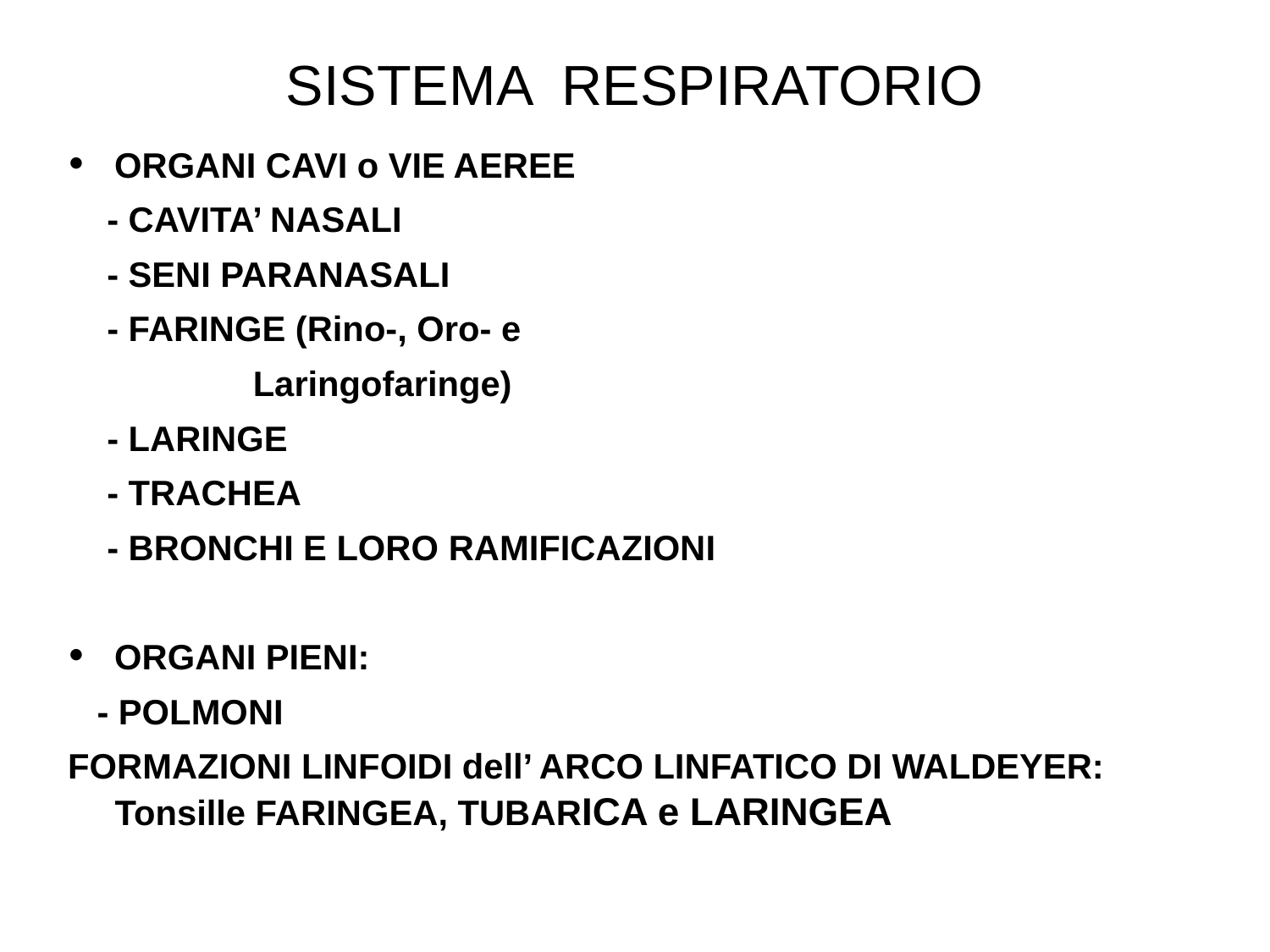

# SISTEMA  RESPIRATORIO
ORGANI CAVI o VIE AEREE
    - CAVITA’ NASALI
    - SENI PARANASALI
    - FARINGE (Rino-, Oro- e
                   Laringofaringe)
    - LARINGE
    - TRACHEA
    - BRONCHI E LORO RAMIFICAZIONI

ORGANI PIENI:
   - POLMONI
FORMAZIONI LINFOIDI dell’ ARCO LINFATICO DI WALDEYER: Tonsille FARINGEA, TUBARICA e LARINGEA